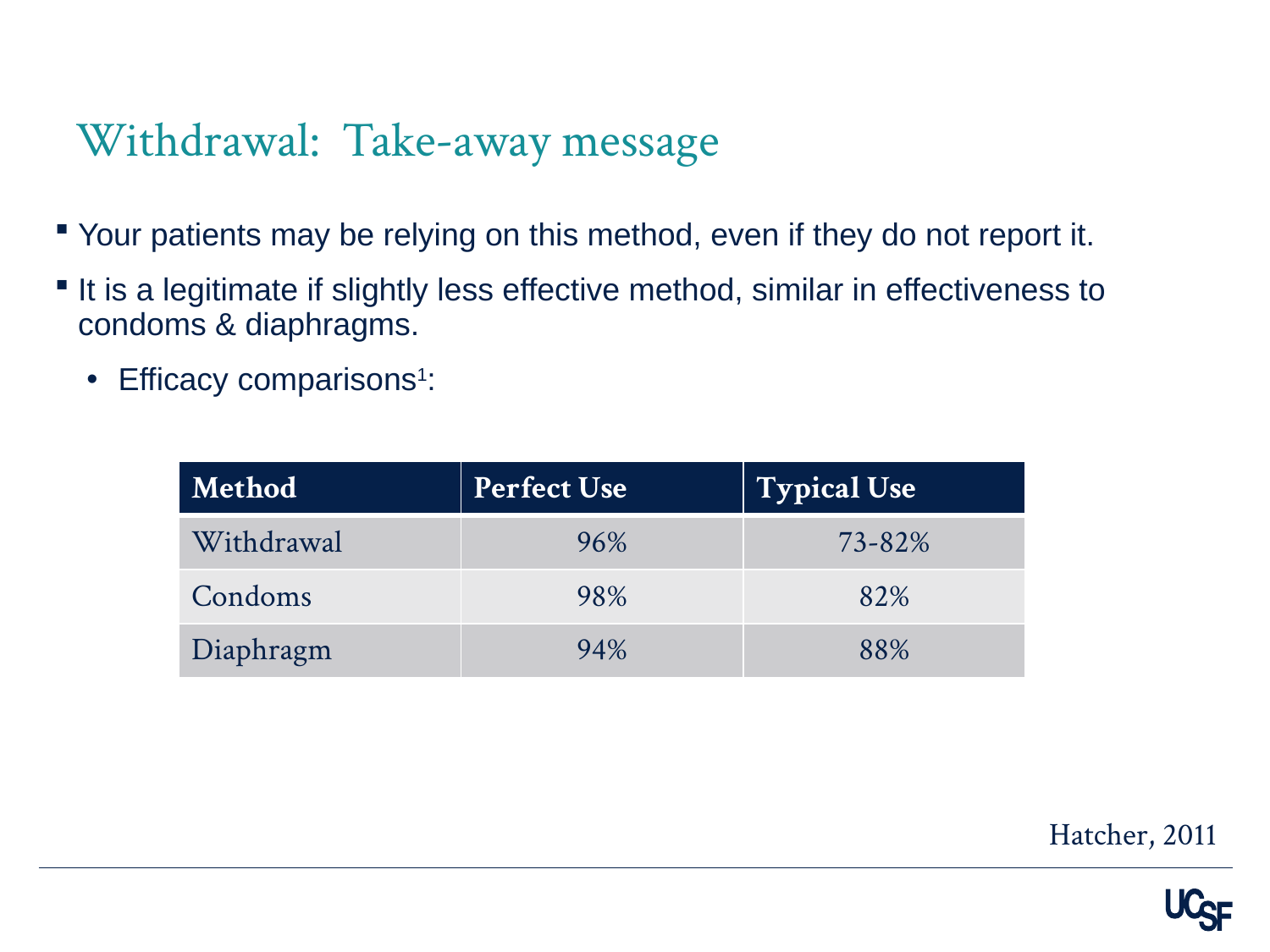

# Withdrawal:  Take-away message
Your patients may be relying on this method, even if they do not report it.
It is a legitimate if slightly less effective method, similar in effectiveness to condoms & diaphragms.
Efficacy comparisons1:

| Method | Perfect Use | Typical Use |
| --- | --- | --- |
| Withdrawal | 96% | 73-82% |
| Condoms | 98% | 82% |
| Diaphragm | 94% | 88% |
Hatcher, 2011